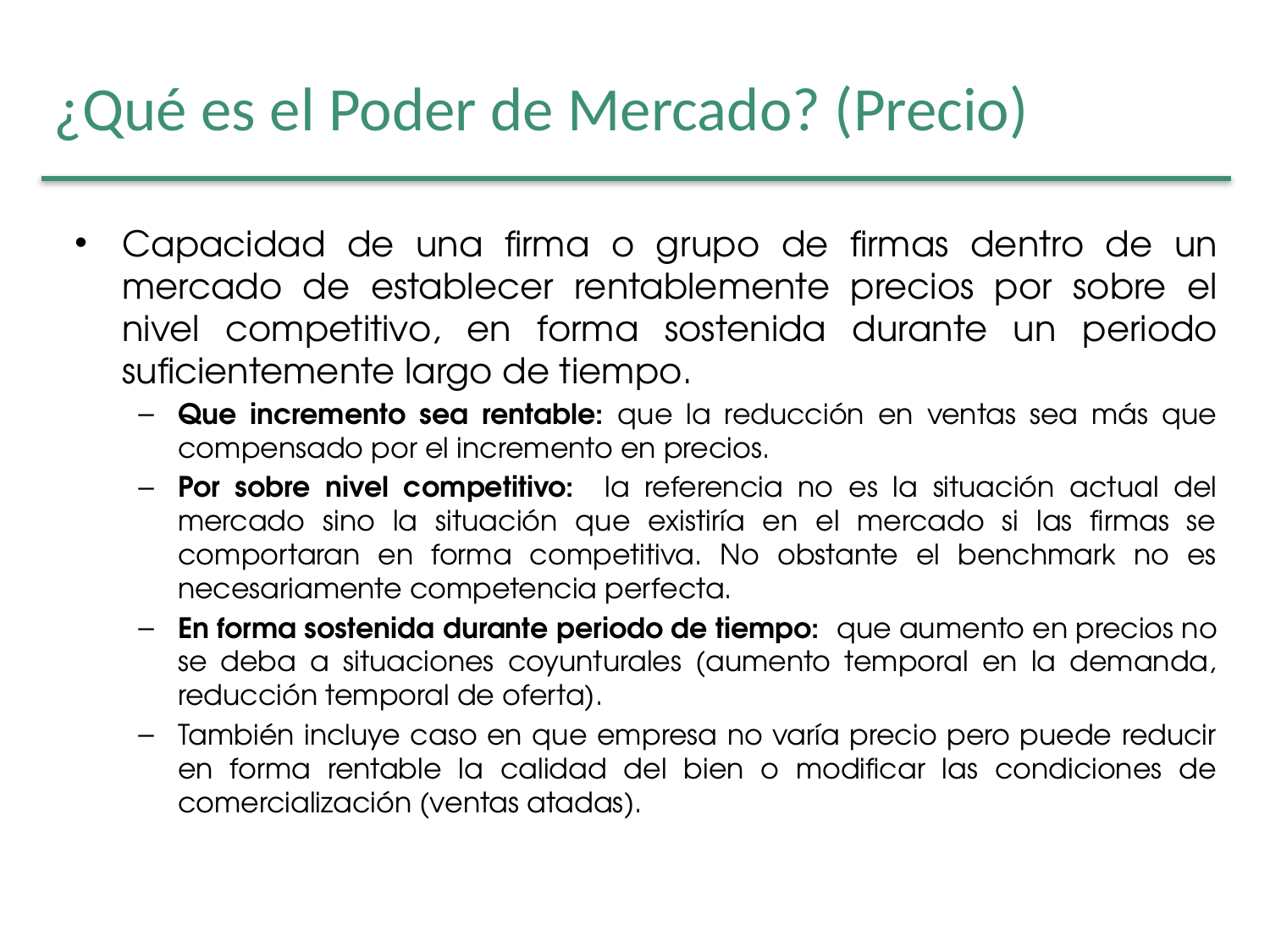

# ¿Qué es el Poder de Mercado? (Precio)
Capacidad de una firma o grupo de firmas dentro de un mercado de establecer rentablemente precios por sobre el nivel competitivo, en forma sostenida durante un periodo suficientemente largo de tiempo.
Que incremento sea rentable: que la reducción en ventas sea más que compensado por el incremento en precios.
Por sobre nivel competitivo:  la referencia no es la situación actual del mercado sino la situación que existiría en el mercado si las firmas se comportaran en forma competitiva. No obstante el benchmark no es necesariamente competencia perfecta.
En forma sostenida durante periodo de tiempo:  que aumento en precios no se deba a situaciones coyunturales (aumento temporal en la demanda, reducción temporal de oferta).
También incluye caso en que empresa no varía precio pero puede reducir en forma rentable la calidad del bien o modificar las condiciones de comercialización (ventas atadas).